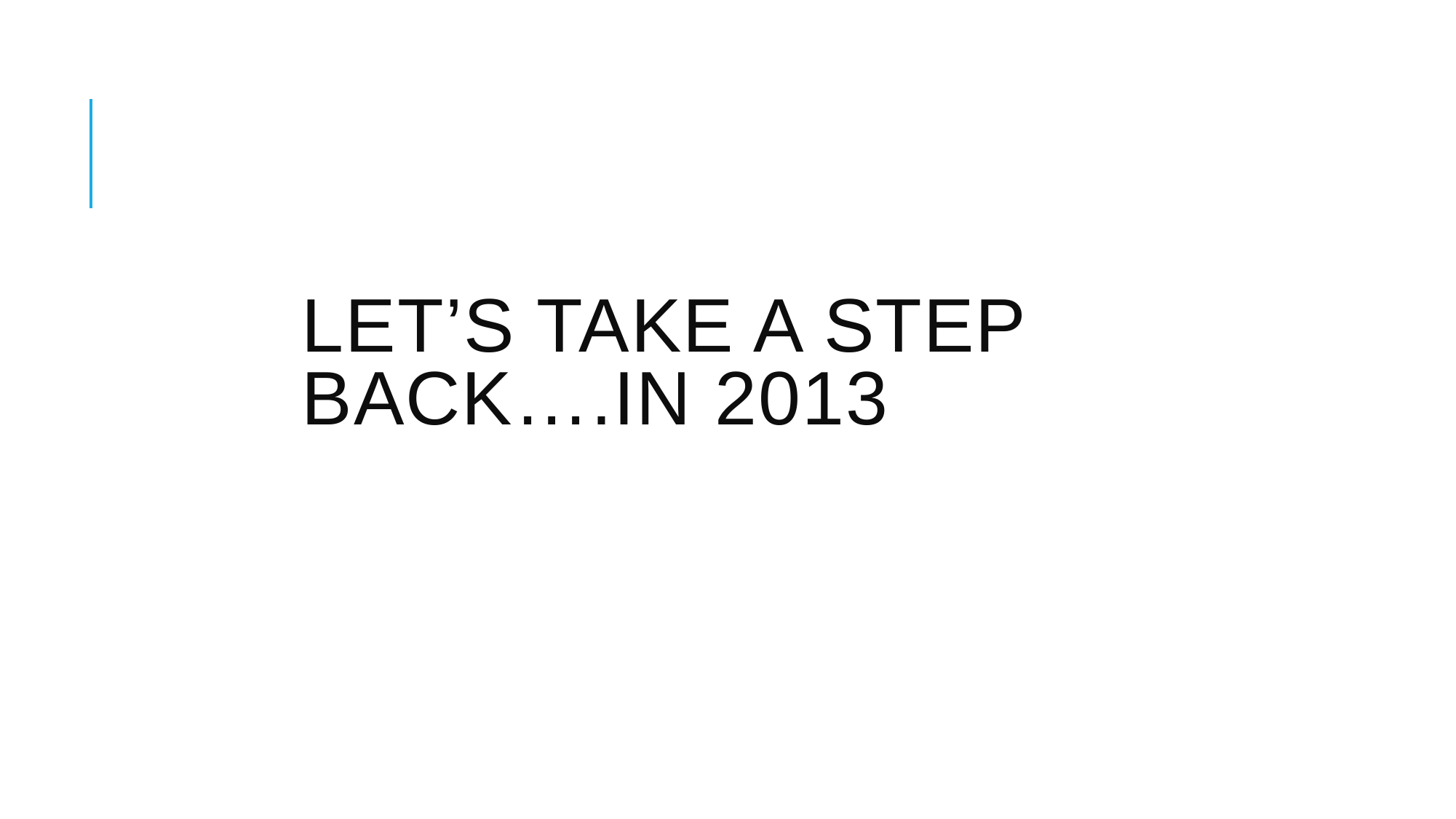

# Let’s take a step back….in 2013